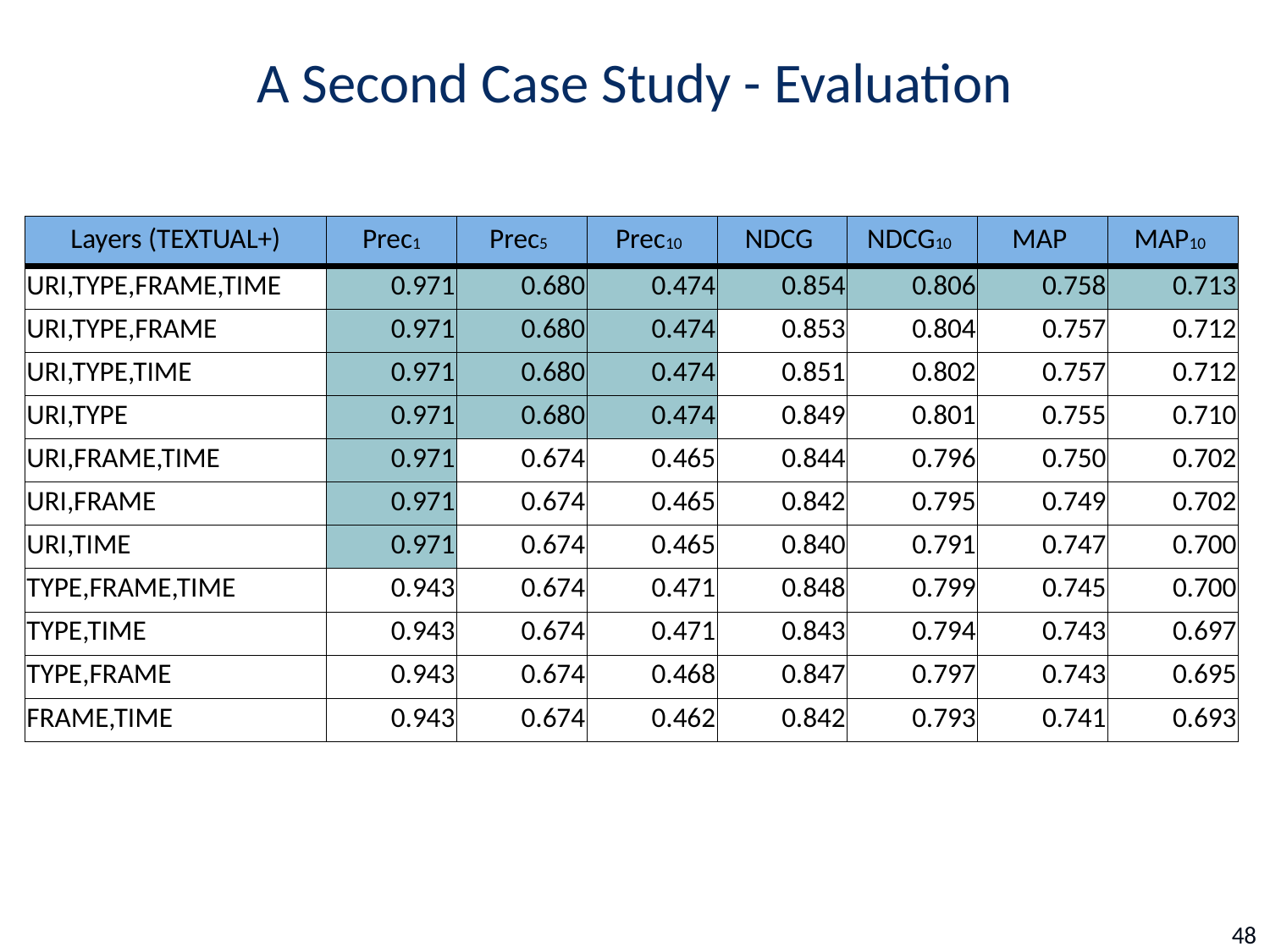

# A Second Case Study - Evaluation
| Layers (TEXTUAL+) | Prec1 | Prec5 | Prec10 | NDCG | NDCG10 | MAP | MAP10 |
| --- | --- | --- | --- | --- | --- | --- | --- |
| URI,TYPE,FRAME,TIME | 0.971 | 0.680 | 0.474 | 0.854 | 0.806 | 0.758 | 0.713 |
| URI,TYPE,FRAME | 0.971 | 0.680 | 0.474 | 0.853 | 0.804 | 0.757 | 0.712 |
| URI,TYPE,TIME | 0.971 | 0.680 | 0.474 | 0.851 | 0.802 | 0.757 | 0.712 |
| URI,TYPE | 0.971 | 0.680 | 0.474 | 0.849 | 0.801 | 0.755 | 0.710 |
| URI,FRAME,TIME | 0.971 | 0.674 | 0.465 | 0.844 | 0.796 | 0.750 | 0.702 |
| URI,FRAME | 0.971 | 0.674 | 0.465 | 0.842 | 0.795 | 0.749 | 0.702 |
| URI,TIME | 0.971 | 0.674 | 0.465 | 0.840 | 0.791 | 0.747 | 0.700 |
| TYPE,FRAME,TIME | 0.943 | 0.674 | 0.471 | 0.848 | 0.799 | 0.745 | 0.700 |
| TYPE,TIME | 0.943 | 0.674 | 0.471 | 0.843 | 0.794 | 0.743 | 0.697 |
| TYPE,FRAME | 0.943 | 0.674 | 0.468 | 0.847 | 0.797 | 0.743 | 0.695 |
| FRAME,TIME | 0.943 | 0.674 | 0.462 | 0.842 | 0.793 | 0.741 | 0.693 |
48